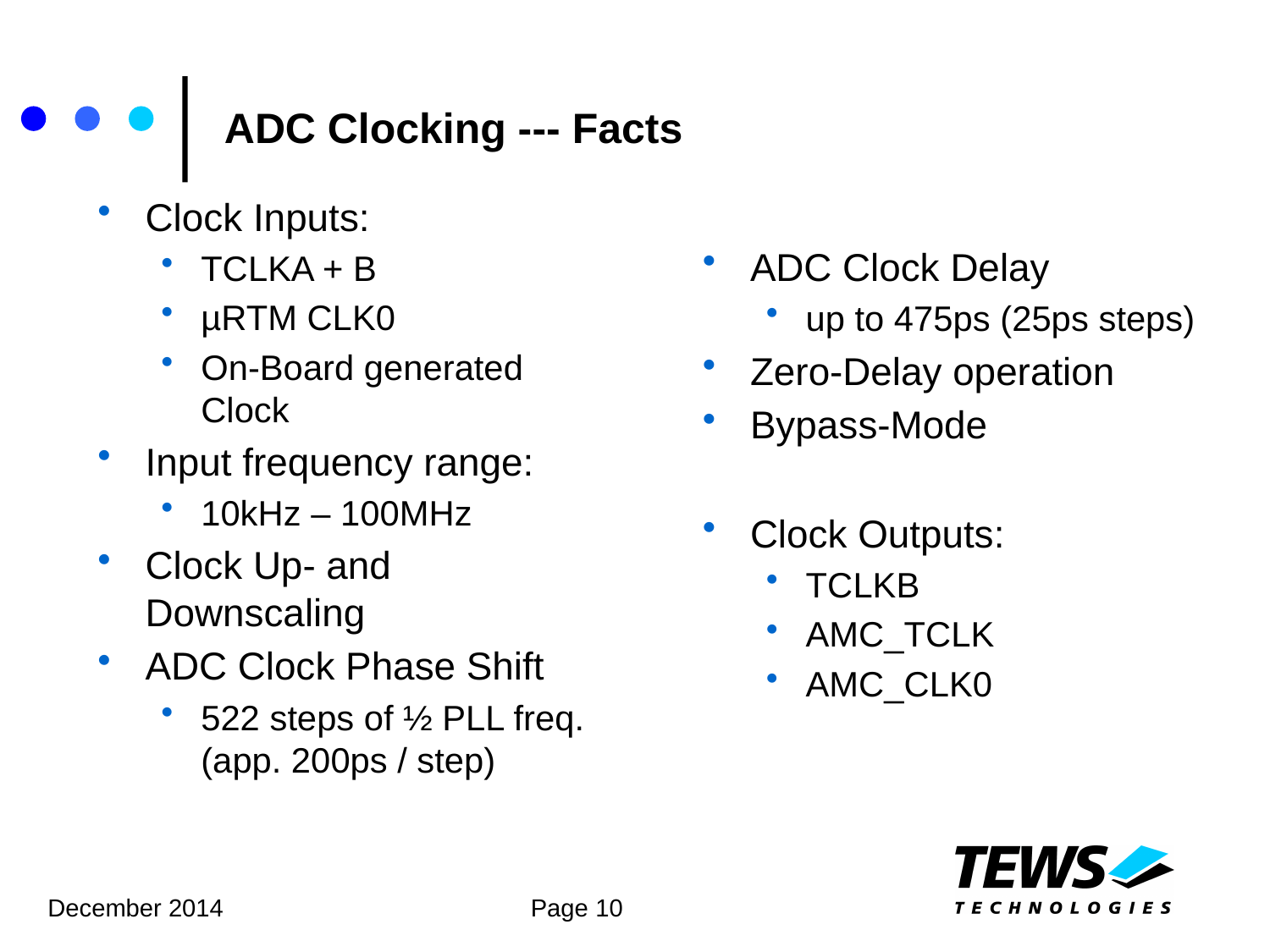

# ADC Clocking --- Facts
Clock Inputs:
TCLKA + B
µRTM CLK0
On-Board generated Clock
Input frequency range:
10kHz – 100MHz
Clock Up- and Downscaling
ADC Clock Phase Shift
522 steps of ½ PLL freq.
(app. 200ps / step)

ADC Clock Delay
up to 475ps (25ps steps)
Zero-Delay operation
Bypass-Mode

Clock Outputs:
TCLKB
AMC_TCLK
AMC_CLK0

December 2014